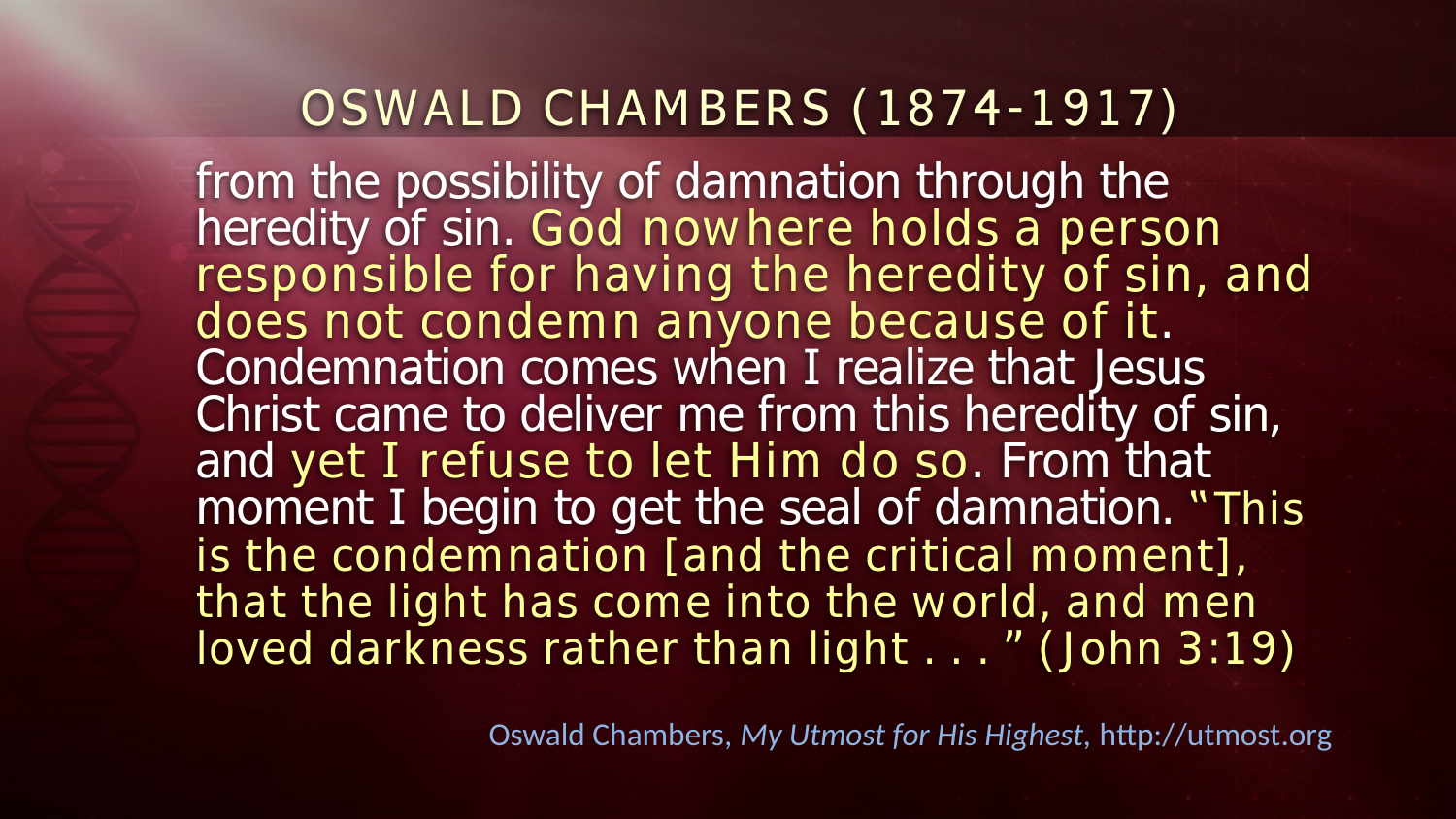

OSWALD CHAMBERS (1874-1917)
from the possibility of damnation through the heredity of sin. God nowhere holds a person responsible for having the heredity of sin, and does not condemn anyone because of it. Condemnation comes when I realize that Jesus Christ came to deliver me from this heredity of sin, and yet I refuse to let Him do so. From that moment I begin to get the seal of damnation. “This is the condemnation [and the critical moment], that the light has come into the world, and men loved darkness rather than light . . . ” (John 3:19)
Oswald Chambers, My Utmost for His Highest, http://utmost.org